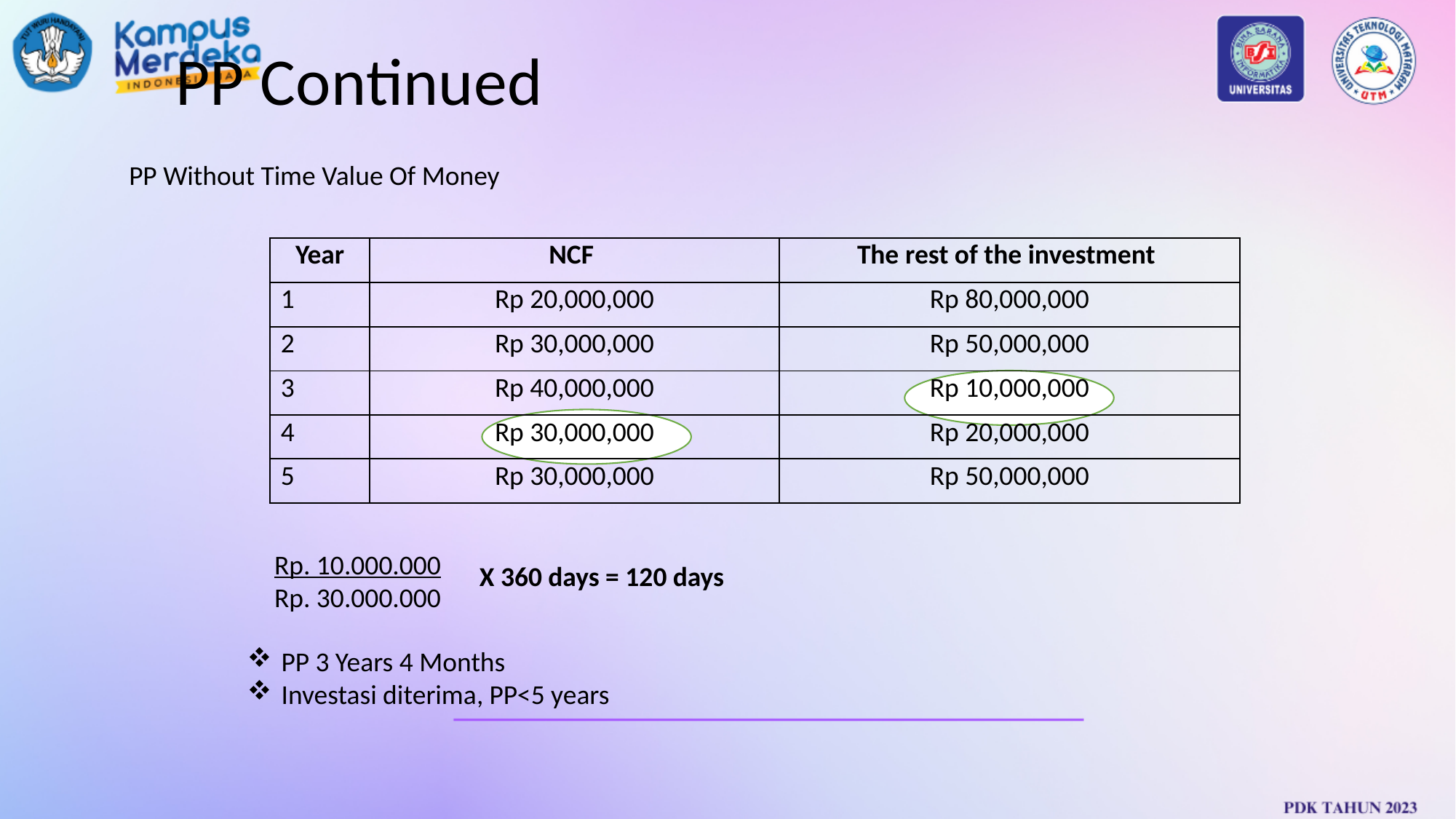

# PP Continued
PP Without Time Value Of Money
| Year | NCF | The rest of the investment |
| --- | --- | --- |
| 1 | Rp 20,000,000 | Rp 80,000,000 |
| 2 | Rp 30,000,000 | Rp 50,000,000 |
| 3 | Rp 40,000,000 | Rp 10,000,000 |
| 4 | Rp 30,000,000 | Rp 20,000,000 |
| 5 | Rp 30,000,000 | Rp 50,000,000 |

Rp. 10.000.000
Rp. 30.000.000
X 360 days = 120 days
PP 3 Years 4 Months
Investasi diterima, PP<5 years